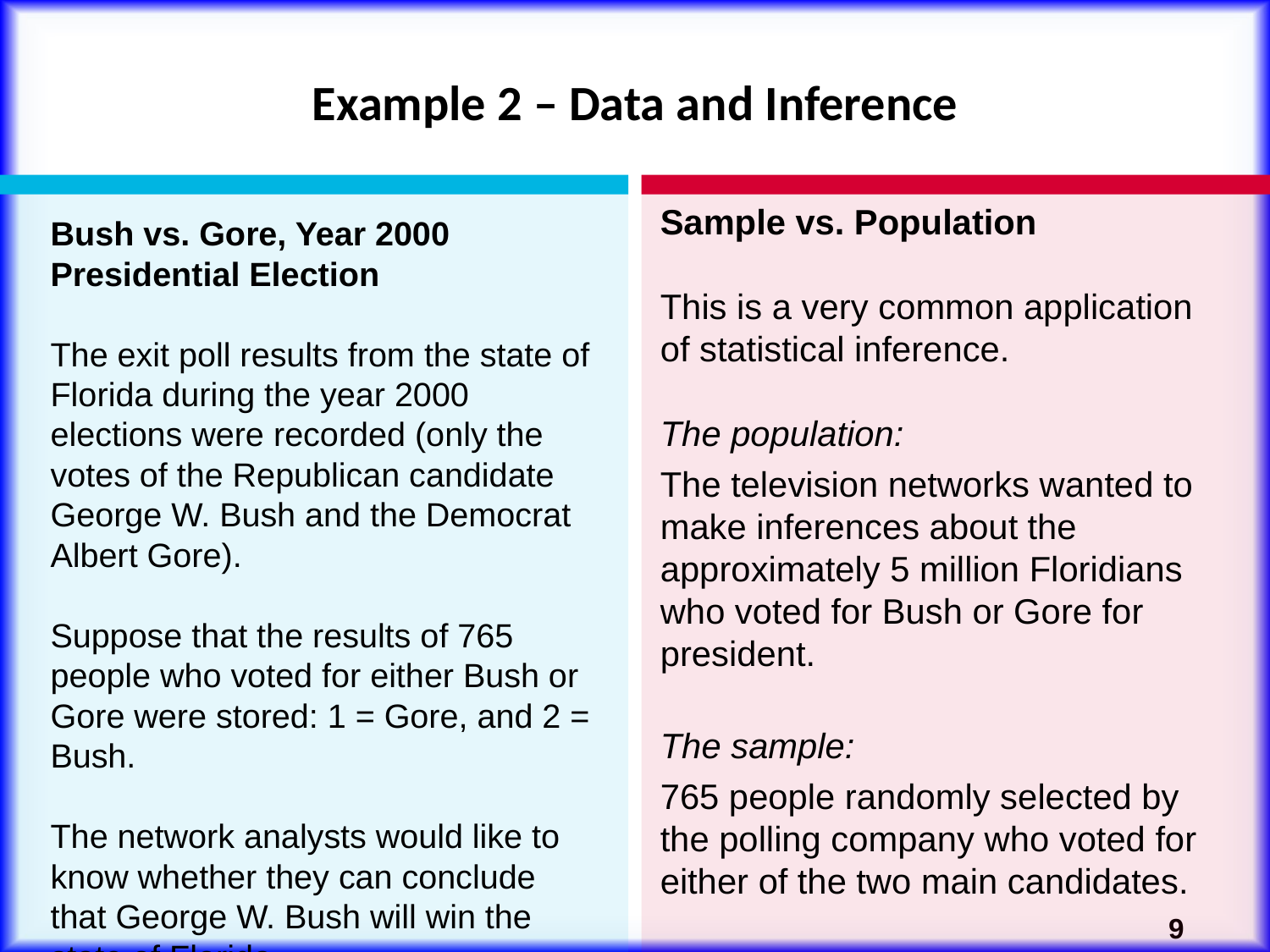

Example 2 – Data and Inference
Sample vs. Population

This is a very common application of statistical inference.

The population:
The television networks wanted to make inferences about the approximately 5 million Floridians who voted for Bush or Gore for president.

The sample:
765 people randomly selected by the polling company who voted for either of the two main candidates.
Bush vs. Gore, Year 2000 Presidential Election

The exit poll results from the state of Florida during the year 2000 elections were recorded (only the votes of the Republican candidate George W. Bush and the Democrat Albert Gore).

Suppose that the results of 765 people who voted for either Bush or Gore were stored: 1 = Gore, and 2 = Bush.

The network analysts would like to know whether they can conclude that George W. Bush will win the state of Florida.